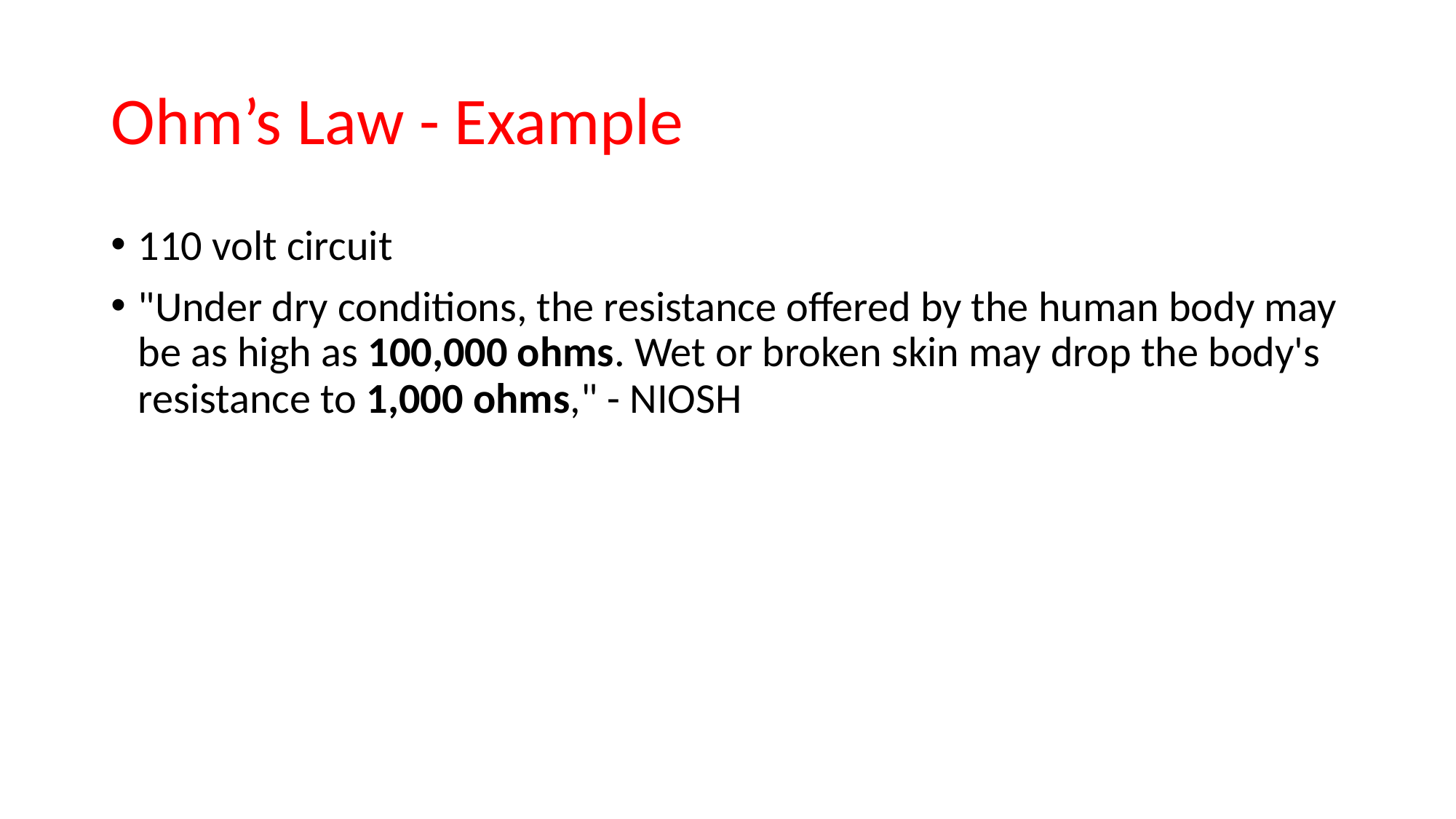

# Ohm’s Law - Example
110 volt circuit
"Under dry conditions, the resistance offered by the human body may be as high as 100,000 ohms. Wet or broken skin may drop the body's resistance to 1,000 ohms," - NIOSH